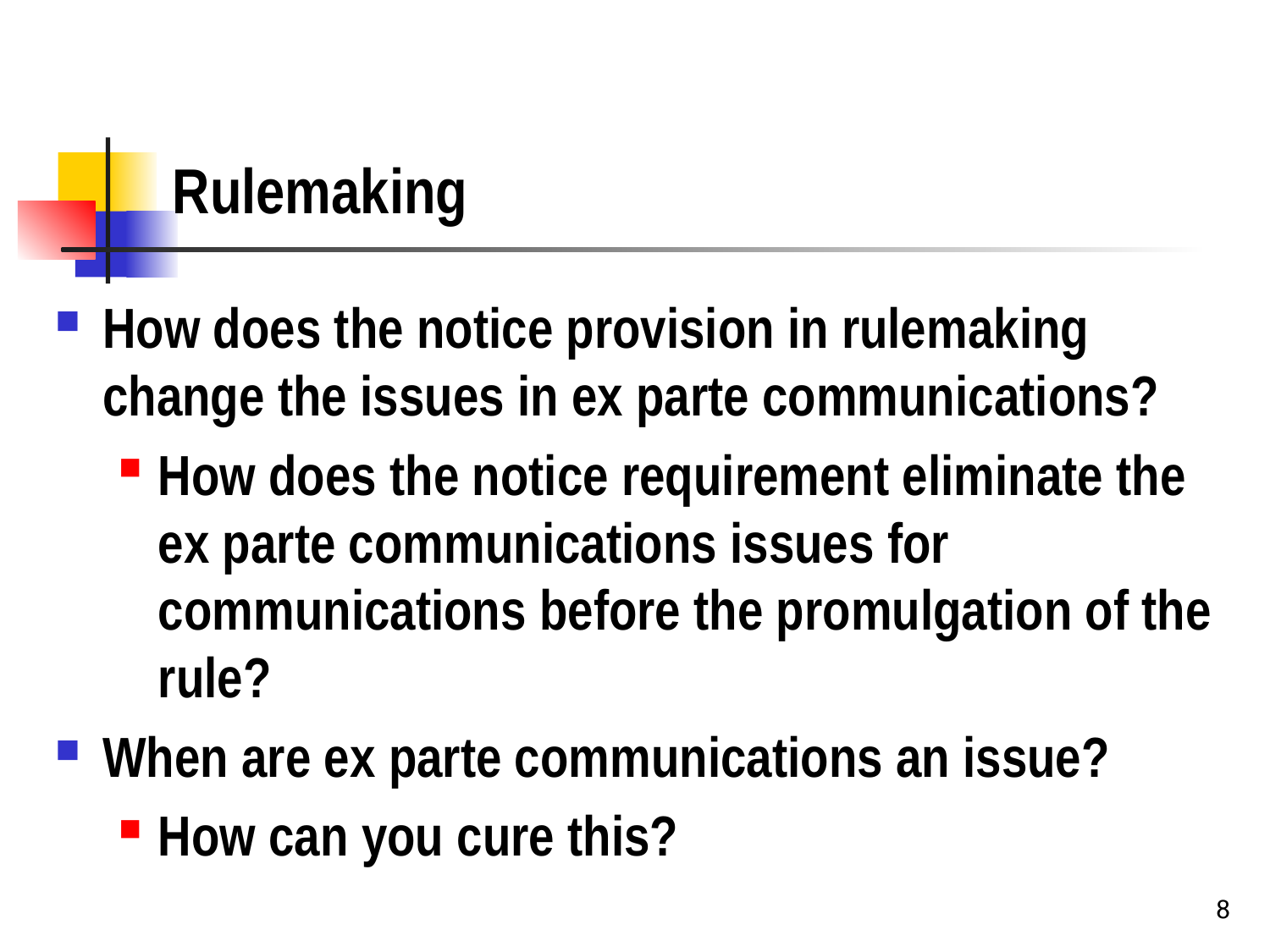

# Rulemaking
How does the notice provision in rulemaking change the issues in ex parte communications?
How does the notice requirement eliminate the ex parte communications issues for communications before the promulgation of the rule?
When are ex parte communications an issue?
How can you cure this?
8